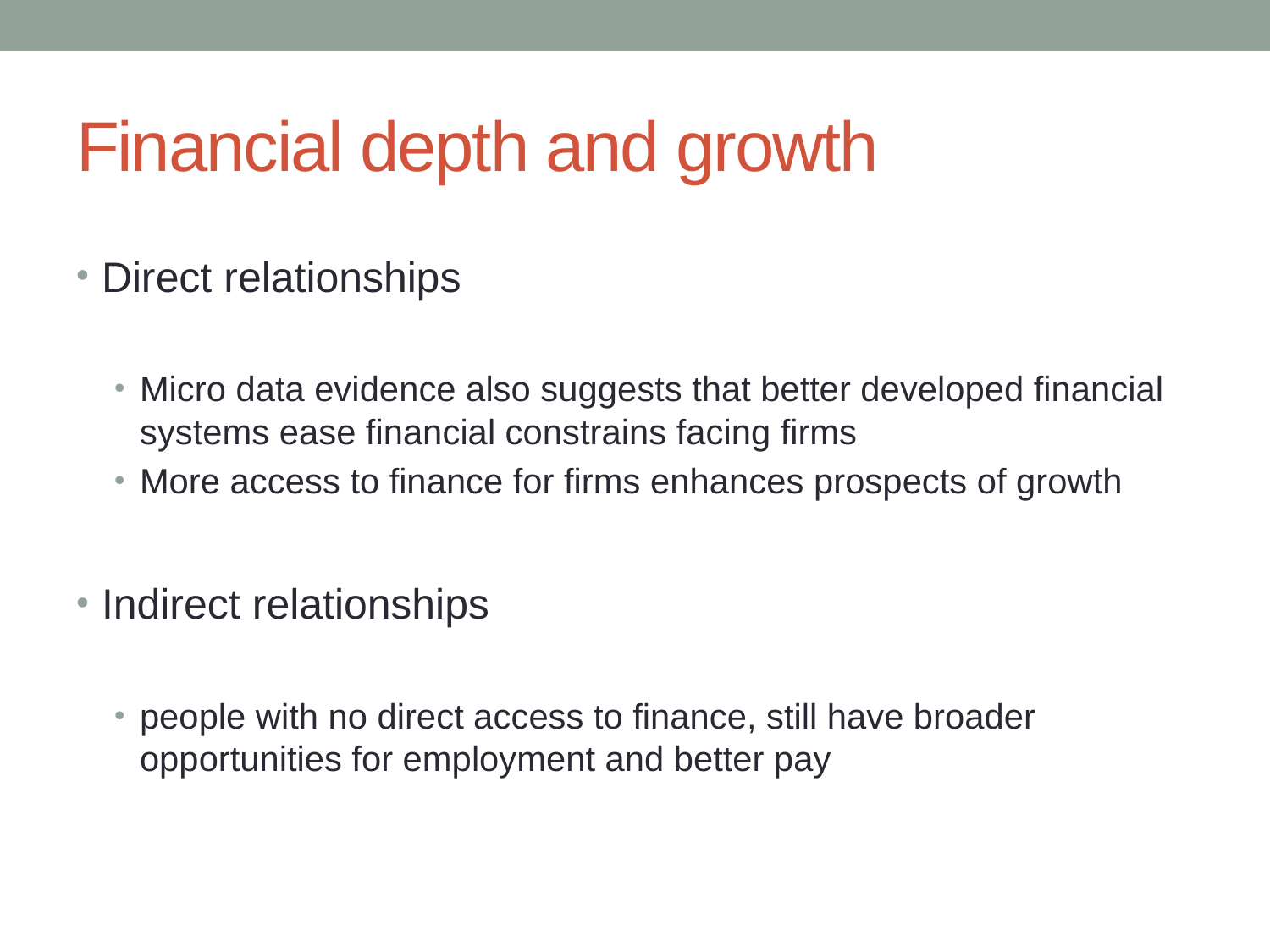

# Financial depth and growth
Direct relationships

Micro data evidence also suggests that better developed financial systems ease financial constrains facing firms
More access to finance for firms enhances prospects of growth

Indirect relationships

people with no direct access to finance, still have broader opportunities for employment and better pay